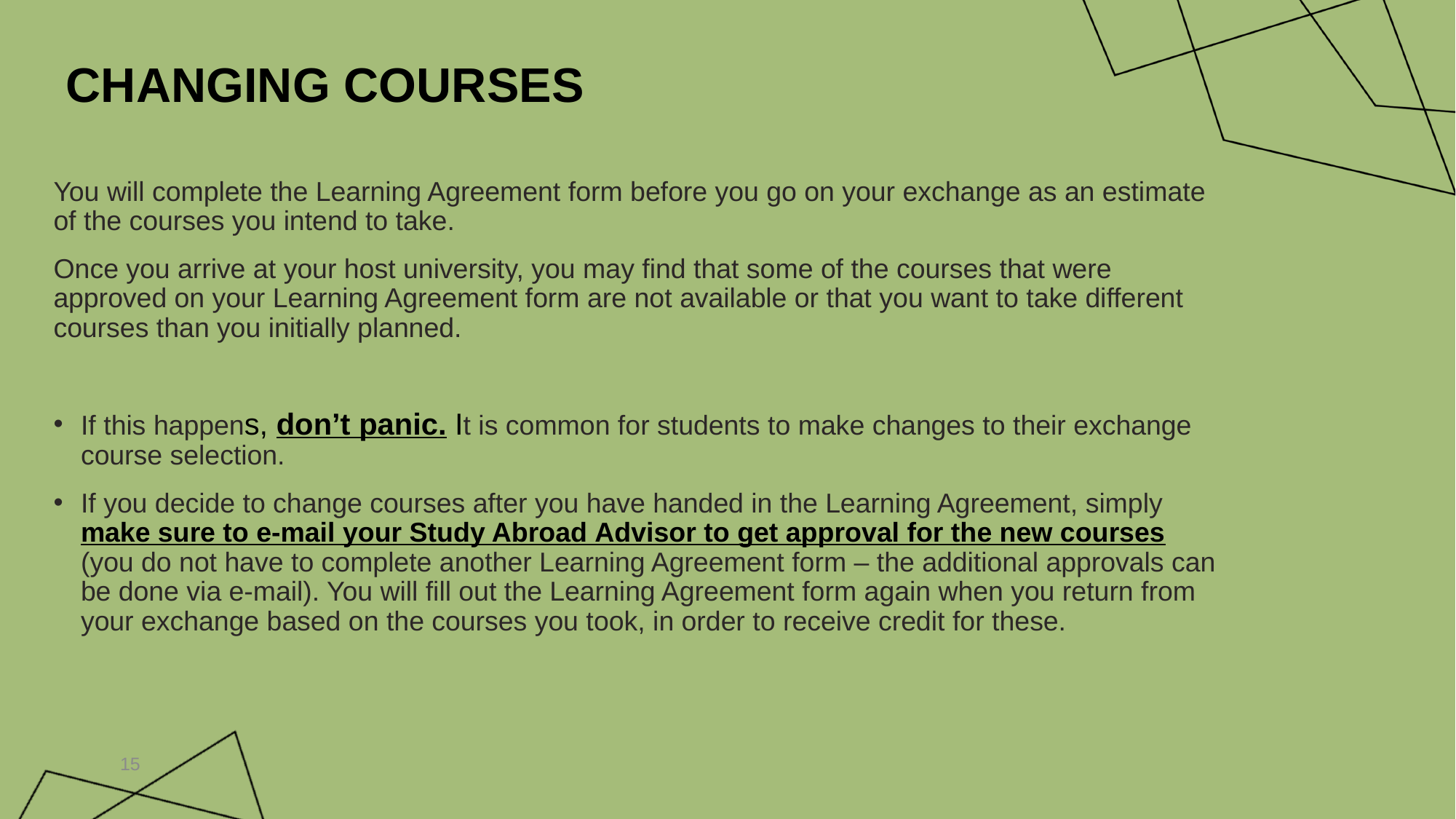

# Changing courses
You will complete the Learning Agreement form before you go on your exchange as an estimate of the courses you intend to take.
Once you arrive at your host university, you may find that some of the courses that were approved on your Learning Agreement form are not available or that you want to take different courses than you initially planned.

If this happens, don’t panic. It is common for students to make changes to their exchange course selection.
If you decide to change courses after you have handed in the Learning Agreement, simply make sure to e-mail your Study Abroad Advisor to get approval for the new courses (you do not have to complete another Learning Agreement form – the additional approvals can be done via e-mail). You will fill out the Learning Agreement form again when you return from your exchange based on the courses you took, in order to receive credit for these.

15